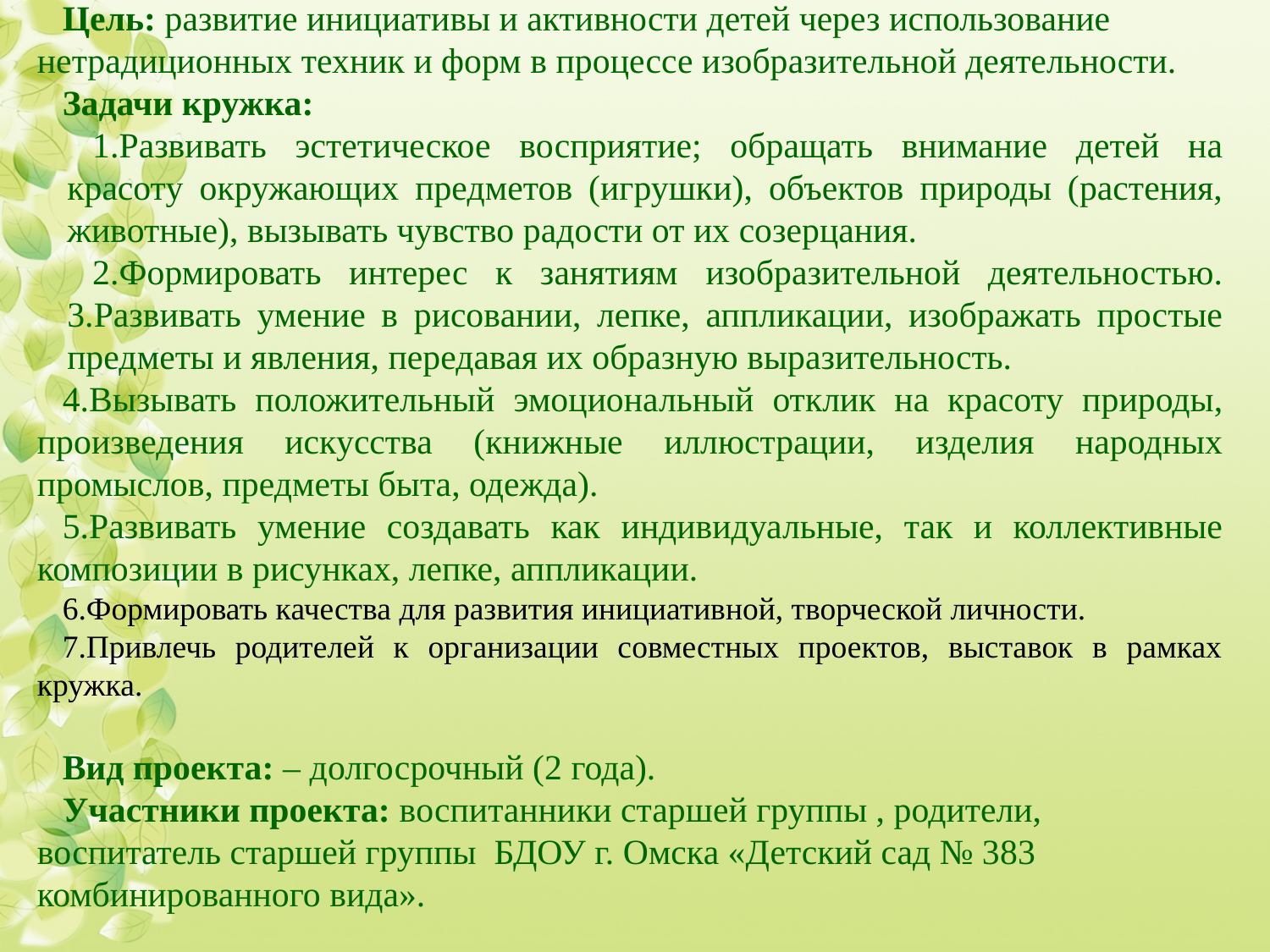

Цель: развитие инициативы и активности детей через использование нетрадиционных техник и форм в процессе изобразительной деятельности.
Задачи кружка:
Развивать эстетическое восприятие; обращать внимание детей на красоту окружающих предметов (игрушки), объектов природы (растения, животные), вызывать чувство радости от их созерцания.
Формировать интерес к занятиям изобразительной деятельностью. 3.Развивать умение в рисовании, лепке, аппликации, изображать простые предметы и явления, передавая их образную выразительность.
4.Вызывать положительный эмоциональный отклик на красоту природы, произведения искусства (книжные иллюстрации, изделия народных промыслов, предметы быта, одежда).
5.Развивать умение создавать как индивидуальные, так и коллективные композиции в рисунках, лепке, аппликации.
6.Формировать качества для развития инициативной, творческой личности.
7.Привлечь родителей к организации совместных проектов, выставок в рамках кружка.

Вид проекта: – долгосрочный (2 года).
Участники проекта: воспитанники старшей группы , родители, воспитатель старшей группы  БДОУ г. Омска «Детский сад № 383 комбинированного вида».